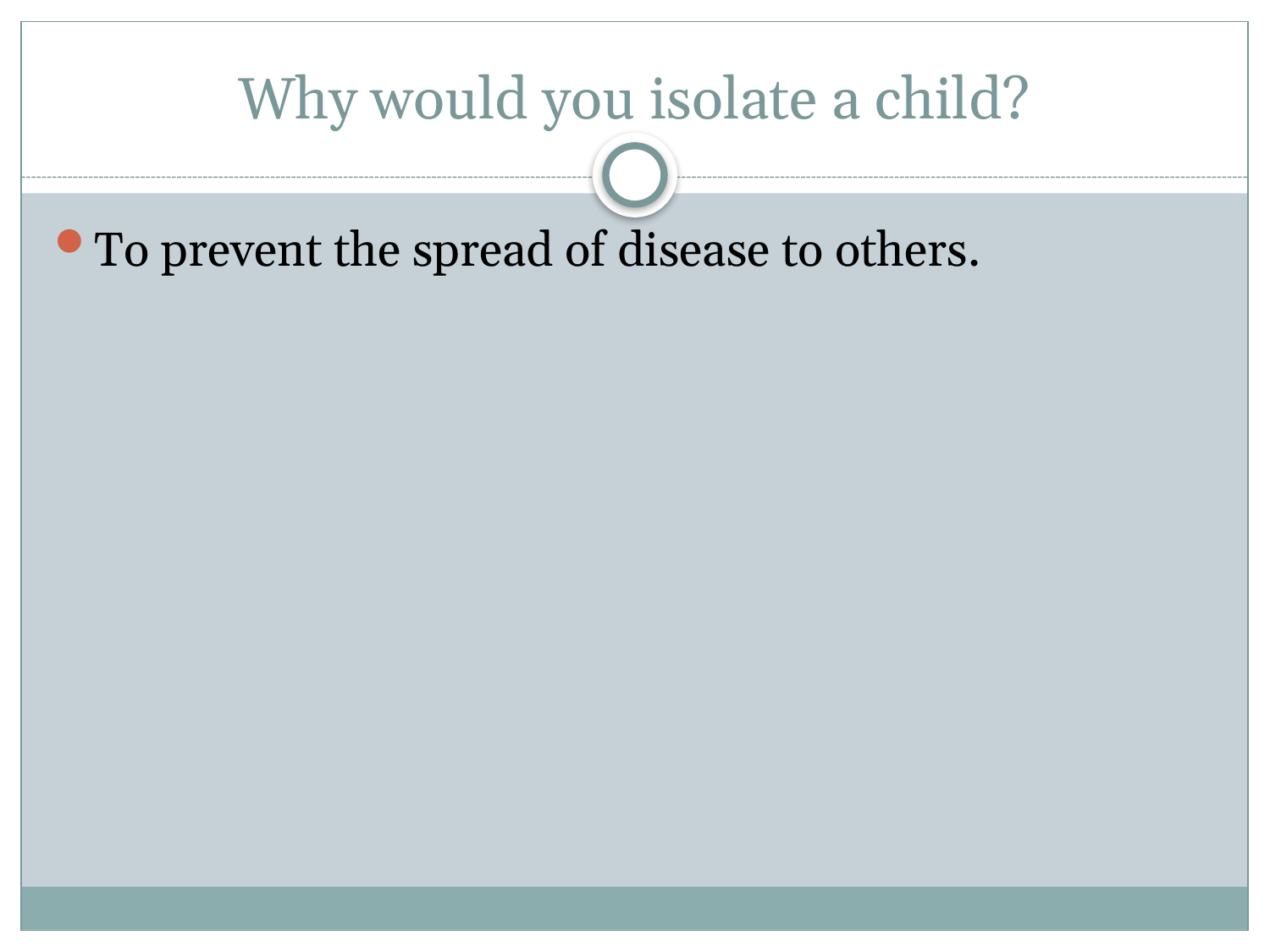

# Why would you isolate a child?
To prevent the spread of disease to others.